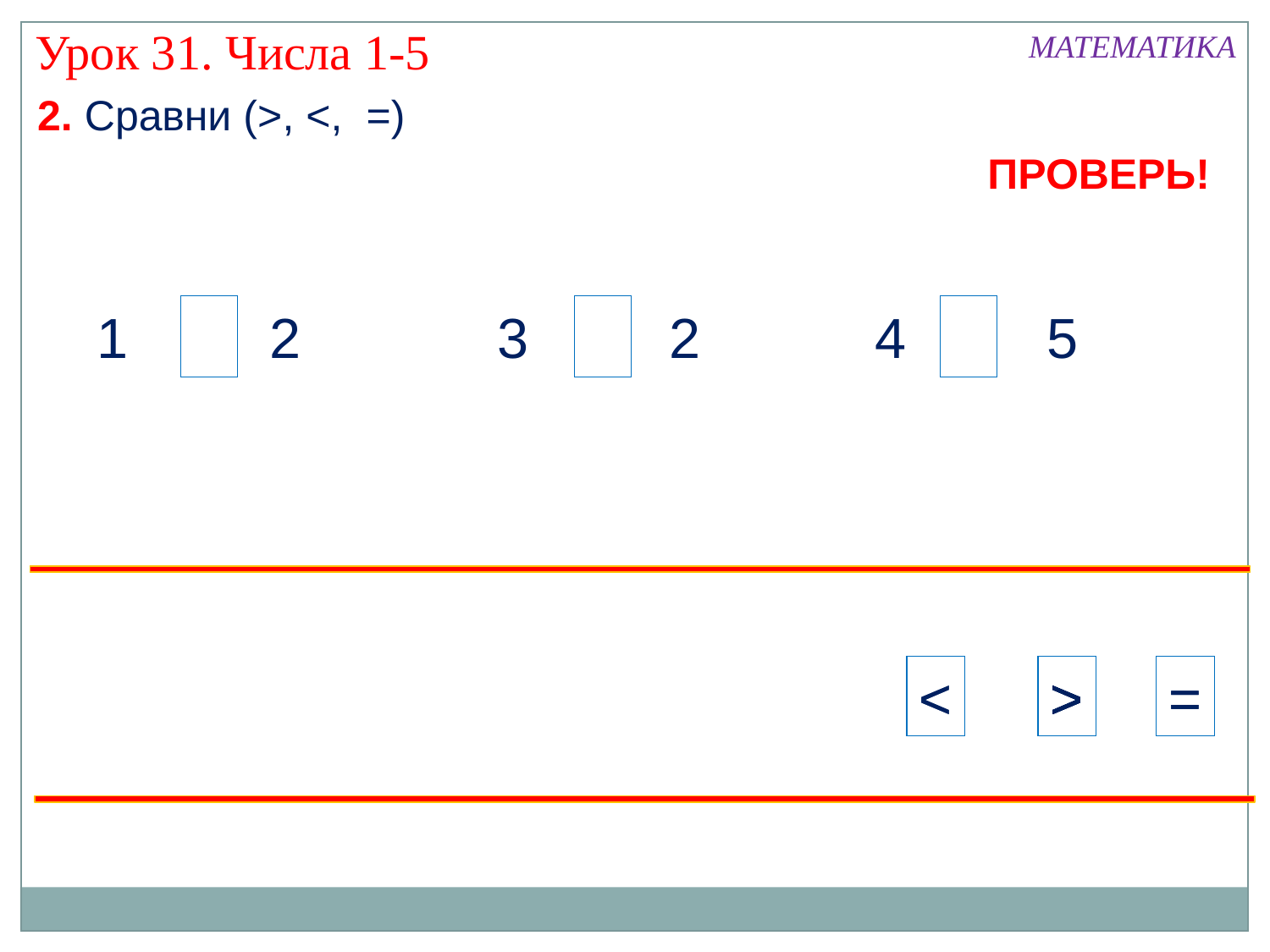

Урок 31. Числа 1-5
МАТЕМАТИКА
2. Сравни (>, <,  =)
ПРОВЕРЬ!

1         2

3         2

4         5

<
>
>
>
=
<
>
>
>
=